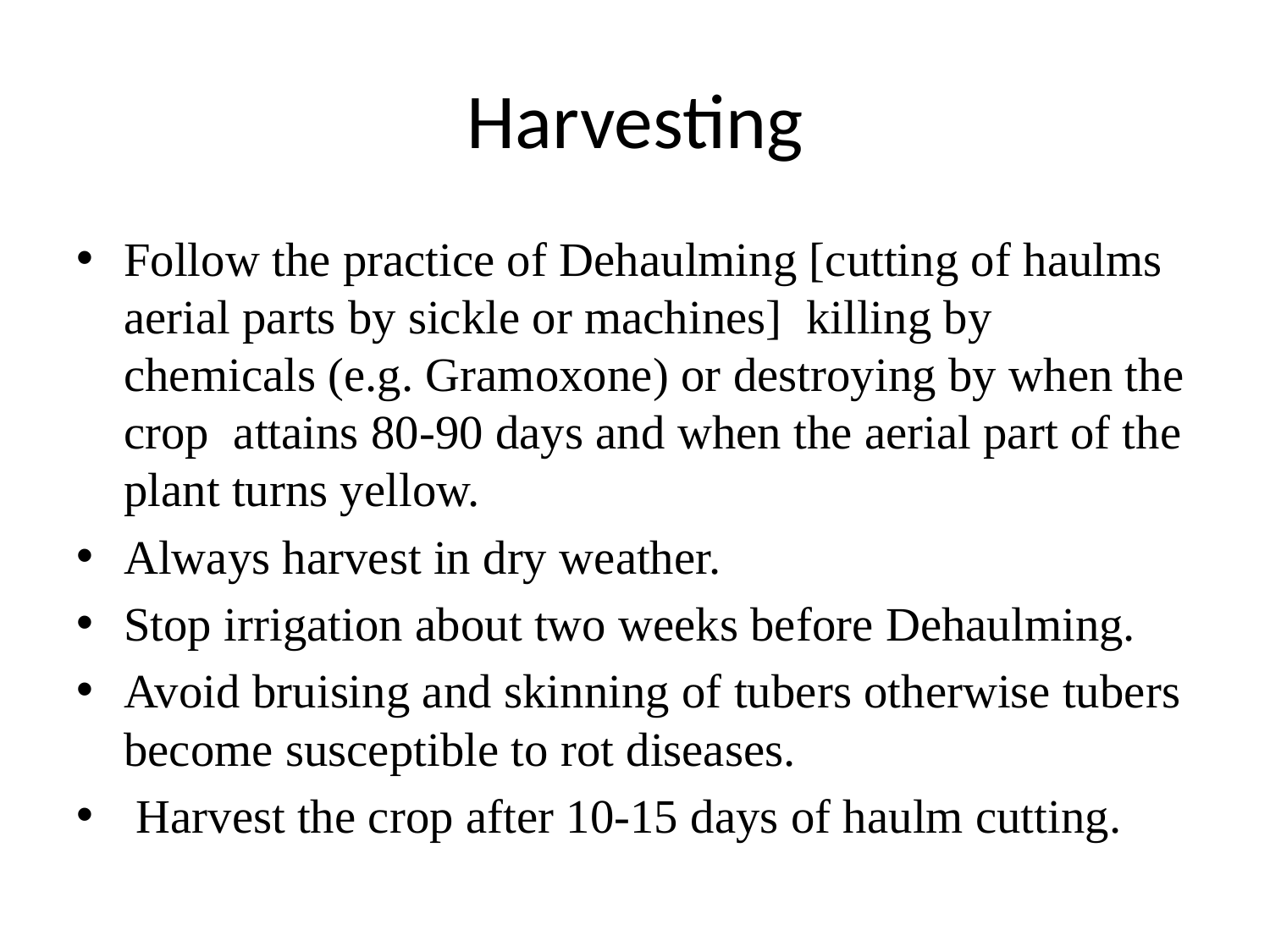

# Harvesting
Follow the practice of Dehaulming [cutting of haulms aerial parts by sickle or machines]  killing by chemicals (e.g. Gramoxone) or destroying by when the crop  attains 80-90 days and when the aerial part of the plant turns yellow.
Always harvest in dry weather.
Stop irrigation about two weeks before Dehaulming.
Avoid bruising and skinning of tubers otherwise tubers become susceptible to rot diseases.
 Harvest the crop after 10-15 days of haulm cutting.